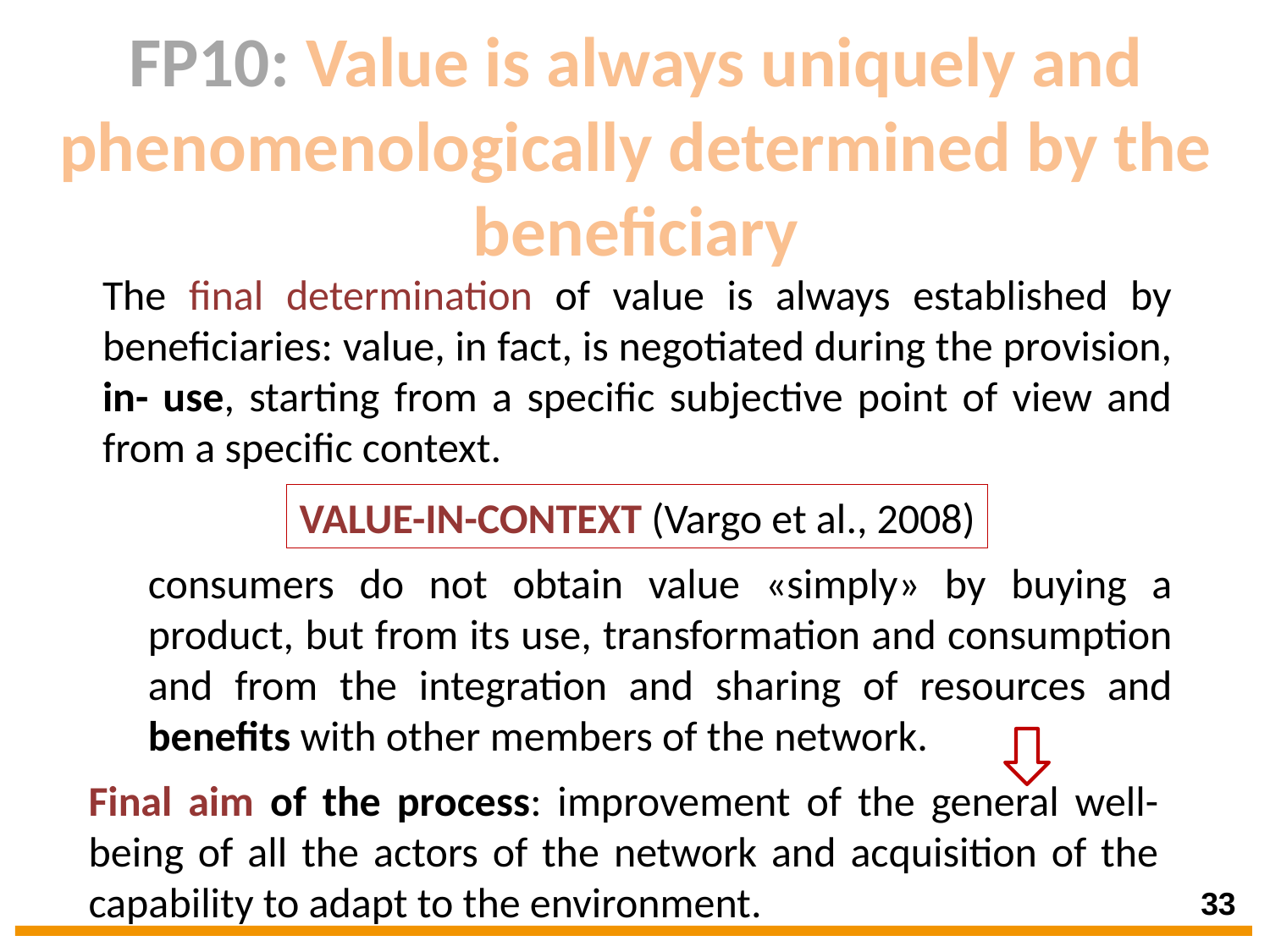

FP10: Value is always uniquely and phenomenologically determined by the beneficiary
The final determination of value is always established by beneficiaries: value, in fact, is negotiated during the provision, in- use, starting from a specific subjective point of view and from a specific context.

Value-in-context (Vargo et al., 2008)
consumers do not obtain value «simply» by buying a product, but from its use, transformation and consumption and from the integration and sharing of resources and benefits with other members of the network.

Final aim of the process: improvement of the general well-being of all the actors of the network and acquisition of the capability to adapt to the environment.
33